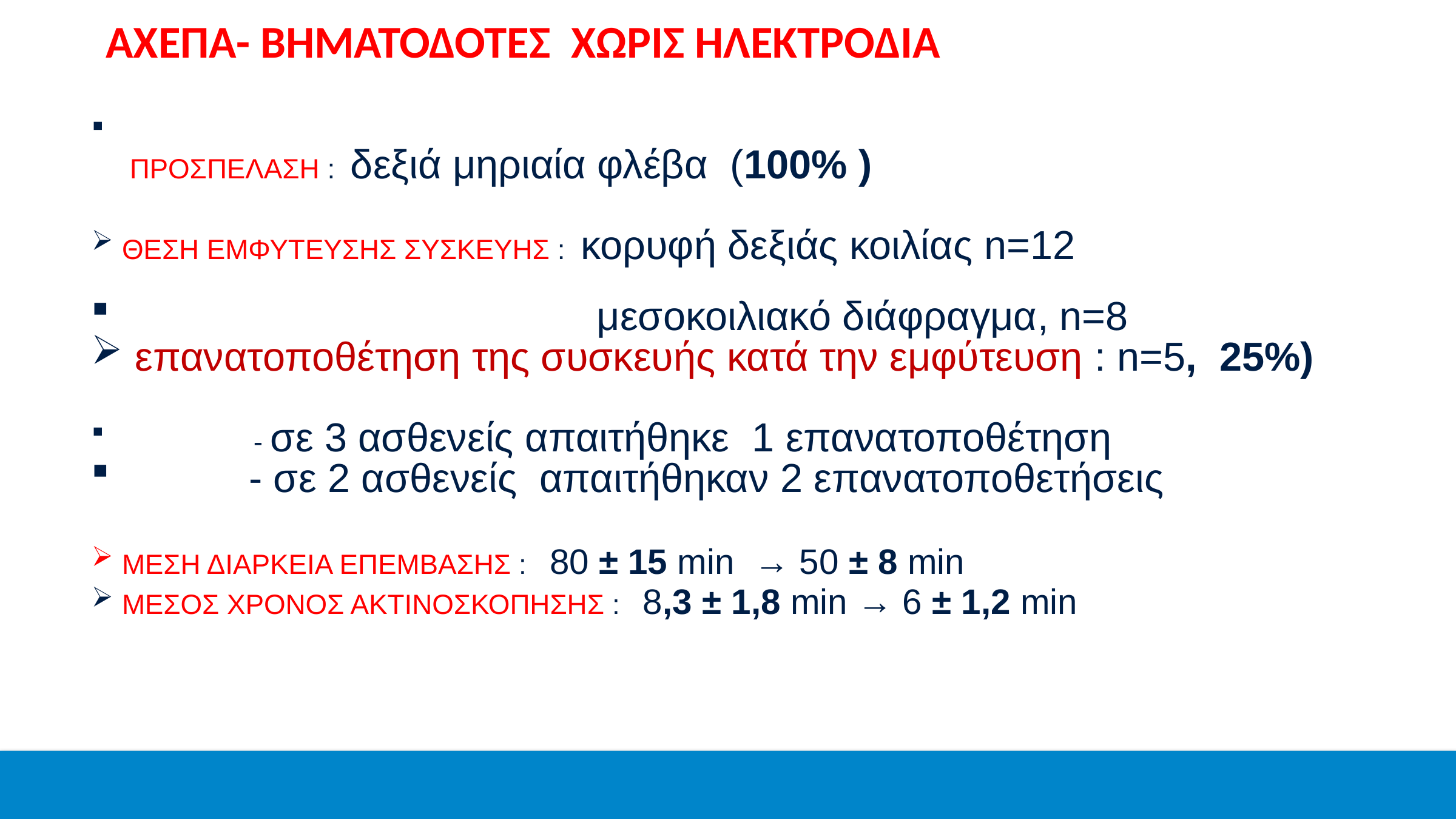

# ΑΧΕΠΑ- ΒΗΜΑΤΟΔΟΤΕΣ  ΧΩΡΙΣ ΗΛΕΚΤΡΟΔΙΑ

  ΠΡΟΣΠΕΛΑΣΗ :  δεξιά μηριαία φλέβα  (100% )

 ΘΕΣΗ ΕΜΦΥΤΕΥΣΗΣ ΣΥΣΚΕΥΗΣ :  κορυφή δεξιάς κοιλίας n=12
                                           μεσοκοιλιακό διάφραγμα, n=8
 επανατοποθέτηση της συσκευής κατά την εμφύτευση : n=5,  25%)

                  - σε 3 ασθενείς απαιτήθηκε  1 επανατοποθέτηση
            - σε 2 ασθενείς  απαιτήθηκαν 2 επανατοποθετήσεις

 ΜΕΣΗ ΔΙΑΡΚΕΙΑ ΕΠΕΜΒΑΣΗΣ :   80 ± 15 min  → 50 ± 8 min
 ΜΕΣΟΣ ΧΡΟΝΟΣ ΑΚΤΙΝΟΣΚΟΠΗΣΗΣ :   8,3 ± 1,8 min → 6 ± 1,2 min